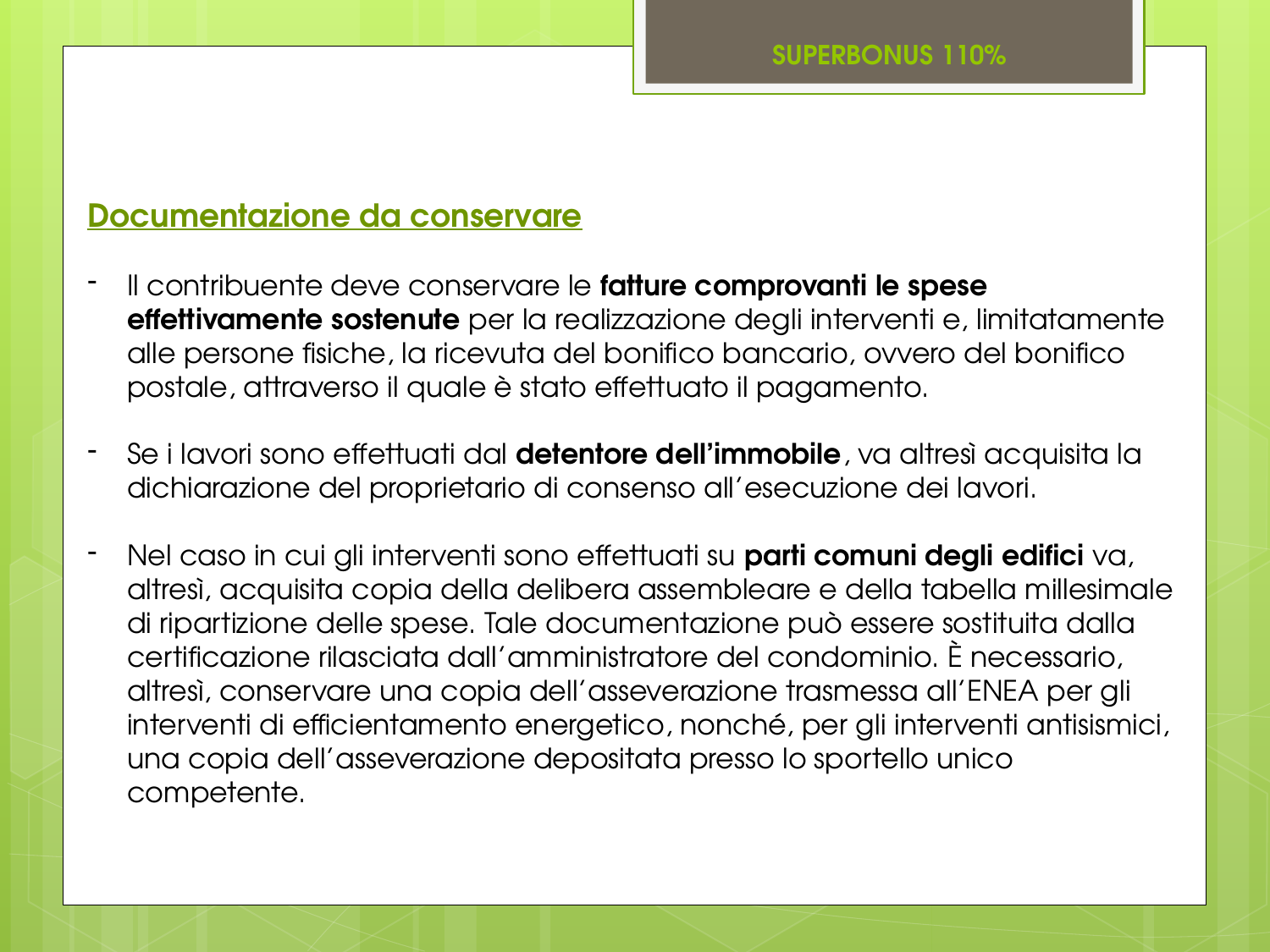

SUPERBONUS 110%
Documentazione da conservare

Il contribuente deve conservare le fatture comprovanti le spese effettivamente sostenute per la realizzazione degli interventi e, limitatamente alle persone fisiche, la ricevuta del bonifico bancario, ovvero del bonifico postale, attraverso il quale è stato effettuato il pagamento.

Se i lavori sono effettuati dal detentore dell’immobile, va altresì acquisita la dichiarazione del proprietario di consenso all’esecuzione dei lavori.

Nel caso in cui gli interventi sono effettuati su parti comuni degli edifici va, altresì, acquisita copia della delibera assembleare e della tabella millesimale di ripartizione delle spese. Tale documentazione può essere sostituita dalla certificazione rilasciata dall’amministratore del condominio. È necessario, altresì, conservare una copia dell’asseverazione trasmessa all’ENEA per gli interventi di efficientamento energetico, nonché, per gli interventi antisismici, una copia dell’asseverazione depositata presso lo sportello unico competente.